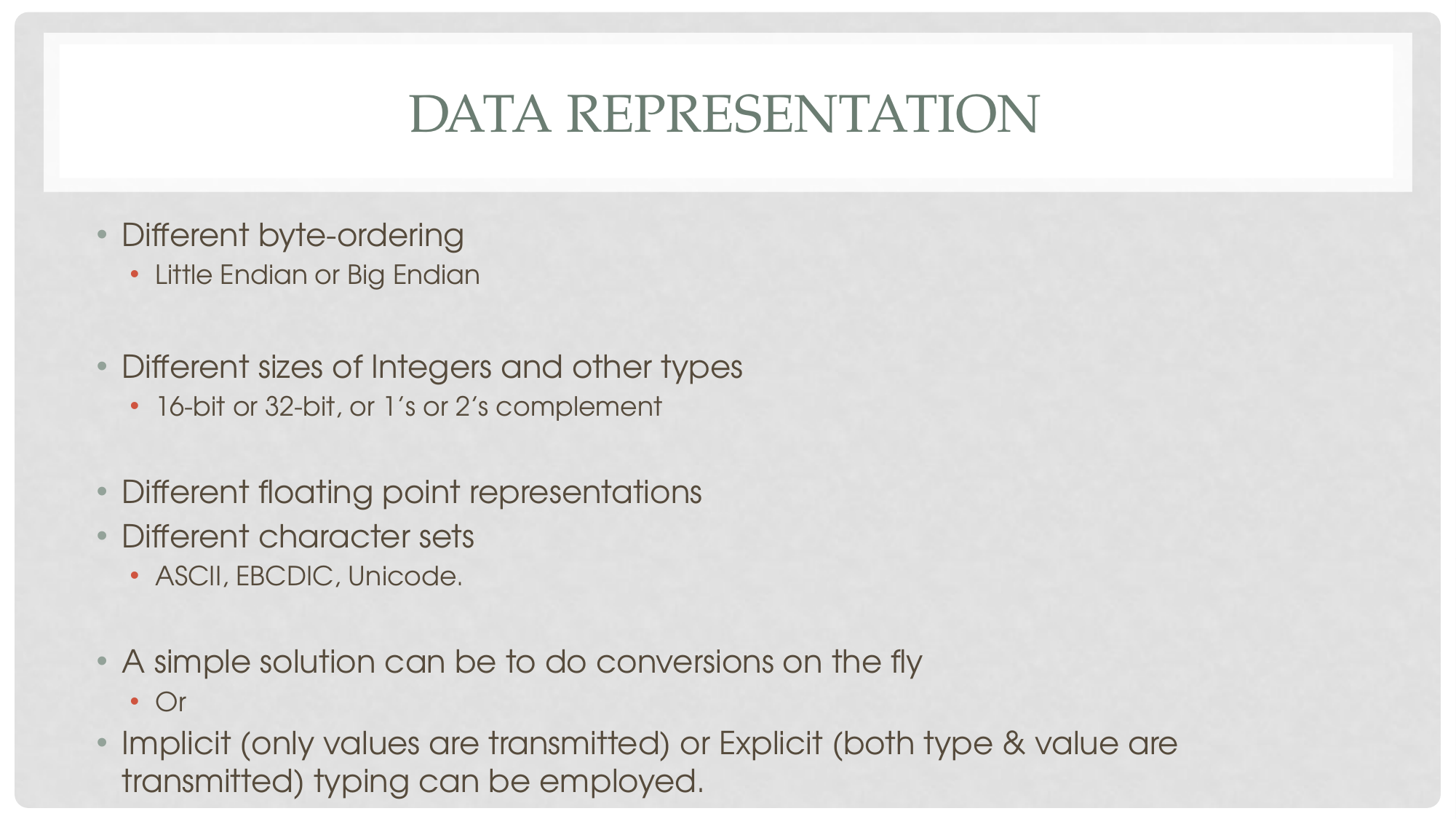

# Data Representation
Different byte-ordering
Little Endian or Big Endian

Different sizes of Integers and other types
16-bit or 32-bit, or 1’s or 2’s complement

Different floating point representations
Different character sets
ASCII, EBCDIC, Unicode.

A simple solution can be to do conversions on the fly
Or
Implicit (only values are transmitted) or Explicit (both type & value are transmitted) typing can be employed.